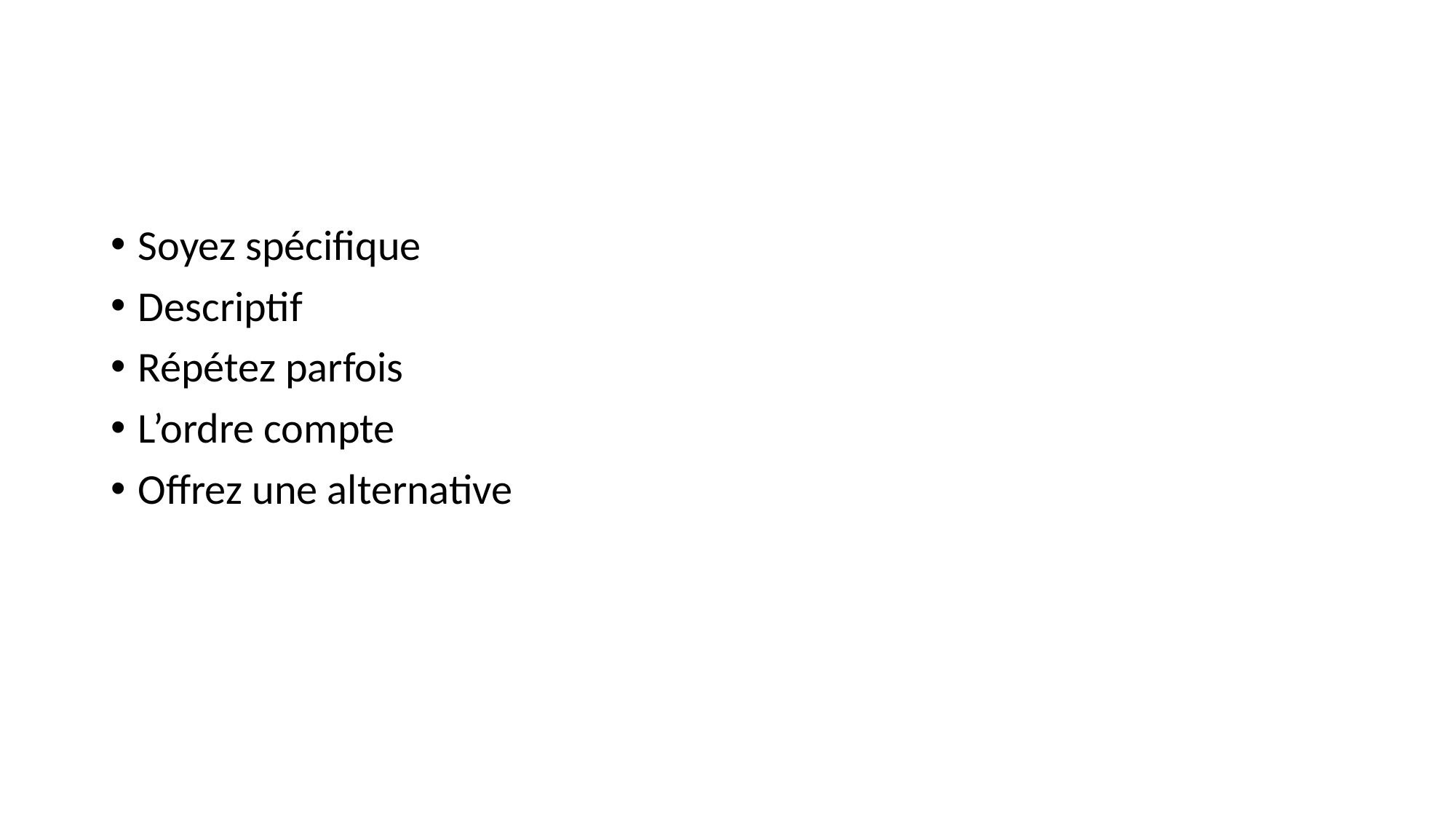

#
Soyez spécifique
Descriptif
Répétez parfois
L’ordre compte
Offrez une alternative